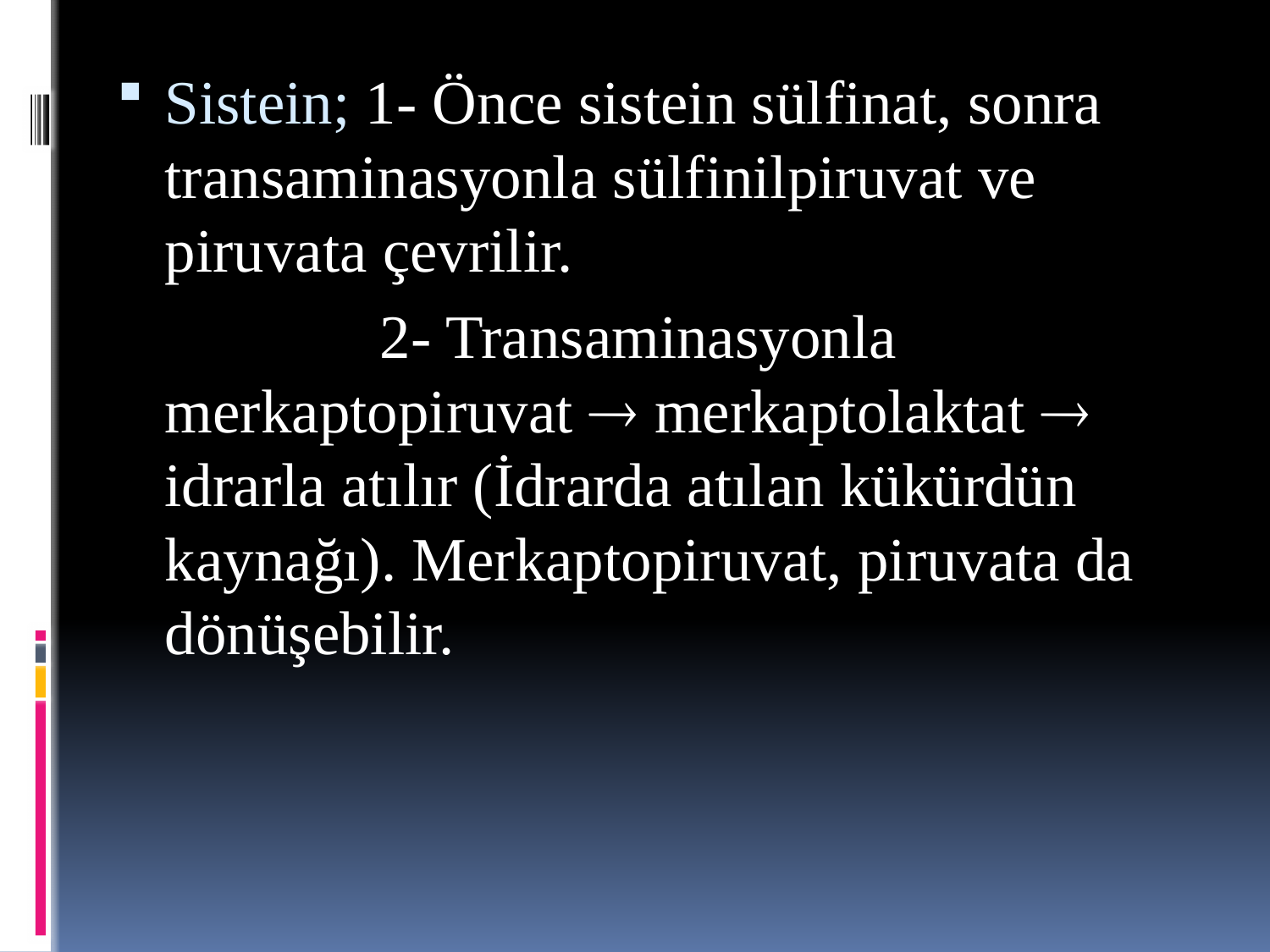

Sistein; 1- Önce sistein sülfinat, sonra transaminasyonla sülfinilpiruvat ve piruvata çevrilir.
                 2- Transaminasyonla merkaptopiruvat → merkaptolaktat → idrarla atılır (İdrarda atılan kükürdün kaynağı). Merkaptopiruvat, piruvata da dönüşebilir.